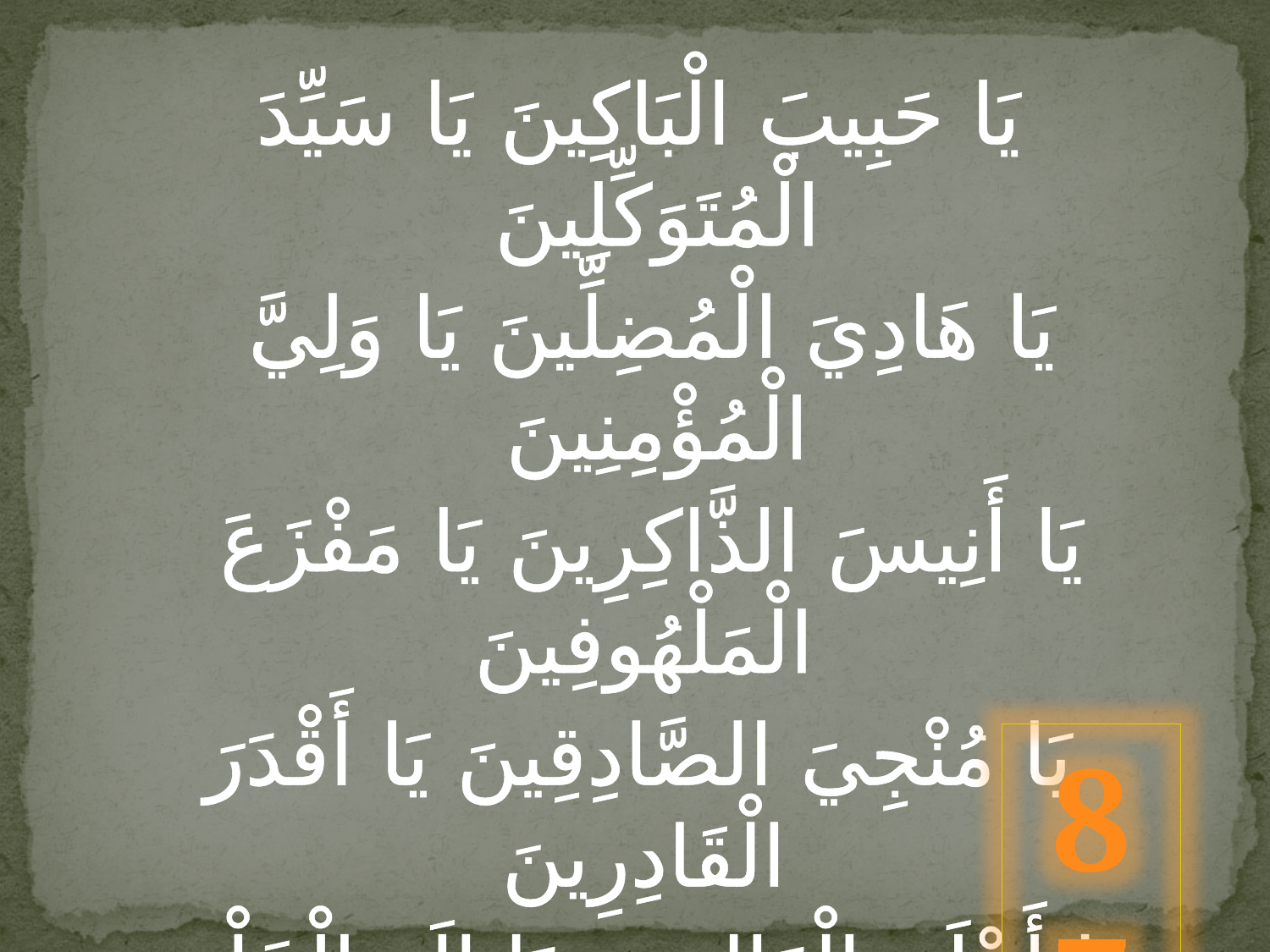

يَا حَبِيبَ الْبَاكِينَ يَا سَيِّدَ الْمُتَوَكِّلِينَ
 يَا هَادِيَ الْمُضِلِّينَ يَا وَلِيَّ الْمُؤْمِنِينَ
 يَا أَنِيسَ الذَّاكِرِينَ يَا مَفْزَعَ الْمَلْهُوفِينَ
يَا مُنْجِيَ الصَّادِقِينَ يَا أَقْدَرَ الْقَادِرِينَ
يَا أَعْلَمَ الْعَالِمِينَ يَا إِلَهَ الْخَلْقِ أَجْمَعِينَ
87